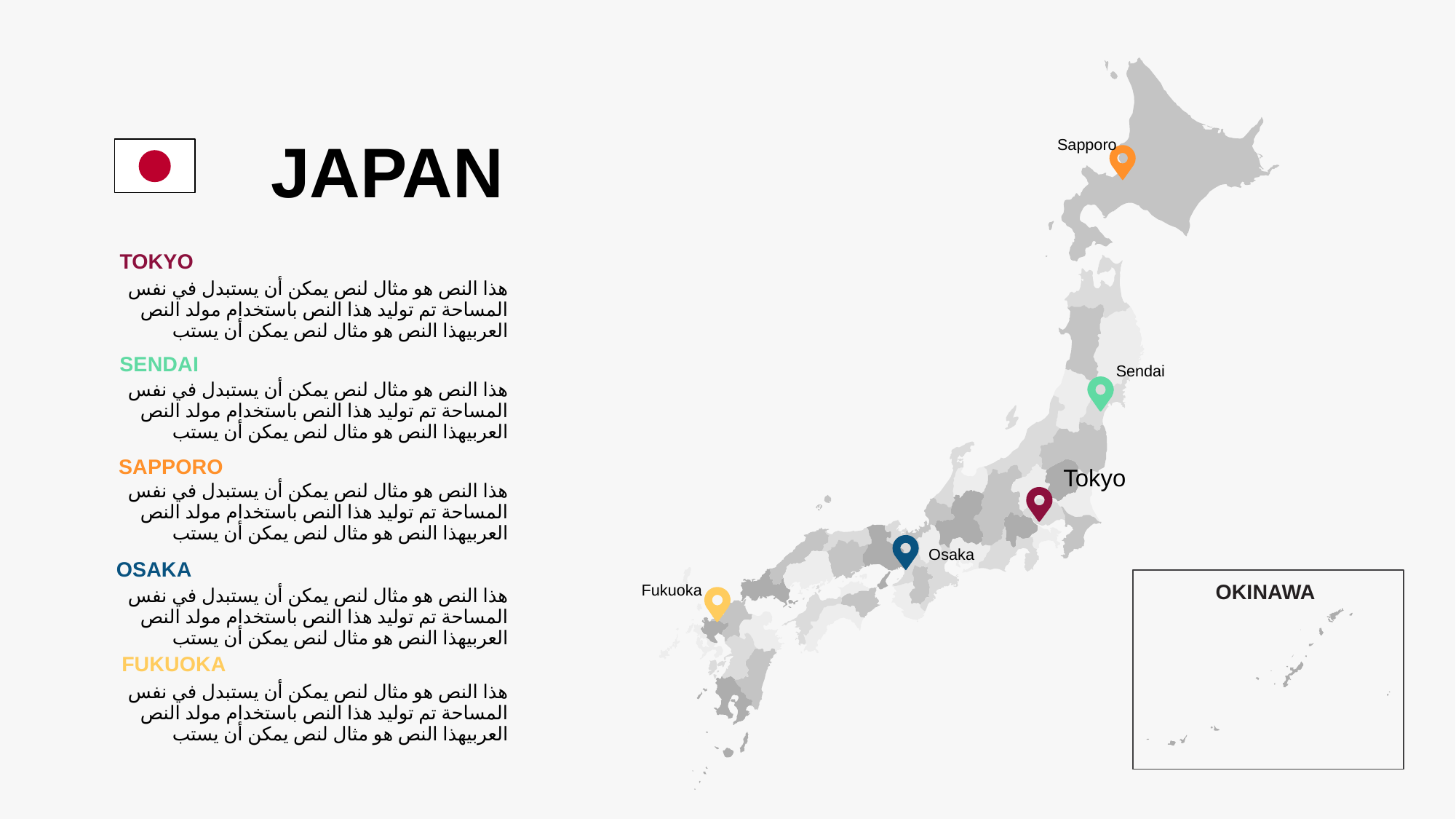

Sapporo

Sendai

Tokyo

Osaka
Fukuoka

OKINAWA

JAPAN

TOKYO
هذا النص هو مثال لنص يمكن أن يستبدل في نفس المساحة تم توليد هذا النص باستخدام مولد النص العربيهذا النص هو مثال لنص يمكن أن يستب
SENDAI
هذا النص هو مثال لنص يمكن أن يستبدل في نفس المساحة تم توليد هذا النص باستخدام مولد النص العربيهذا النص هو مثال لنص يمكن أن يستب
SAPPORO
هذا النص هو مثال لنص يمكن أن يستبدل في نفس المساحة تم توليد هذا النص باستخدام مولد النص العربيهذا النص هو مثال لنص يمكن أن يستب
OSAKA
هذا النص هو مثال لنص يمكن أن يستبدل في نفس المساحة تم توليد هذا النص باستخدام مولد النص العربيهذا النص هو مثال لنص يمكن أن يستب
FUKUOKA
هذا النص هو مثال لنص يمكن أن يستبدل في نفس المساحة تم توليد هذا النص باستخدام مولد النص العربيهذا النص هو مثال لنص يمكن أن يستب